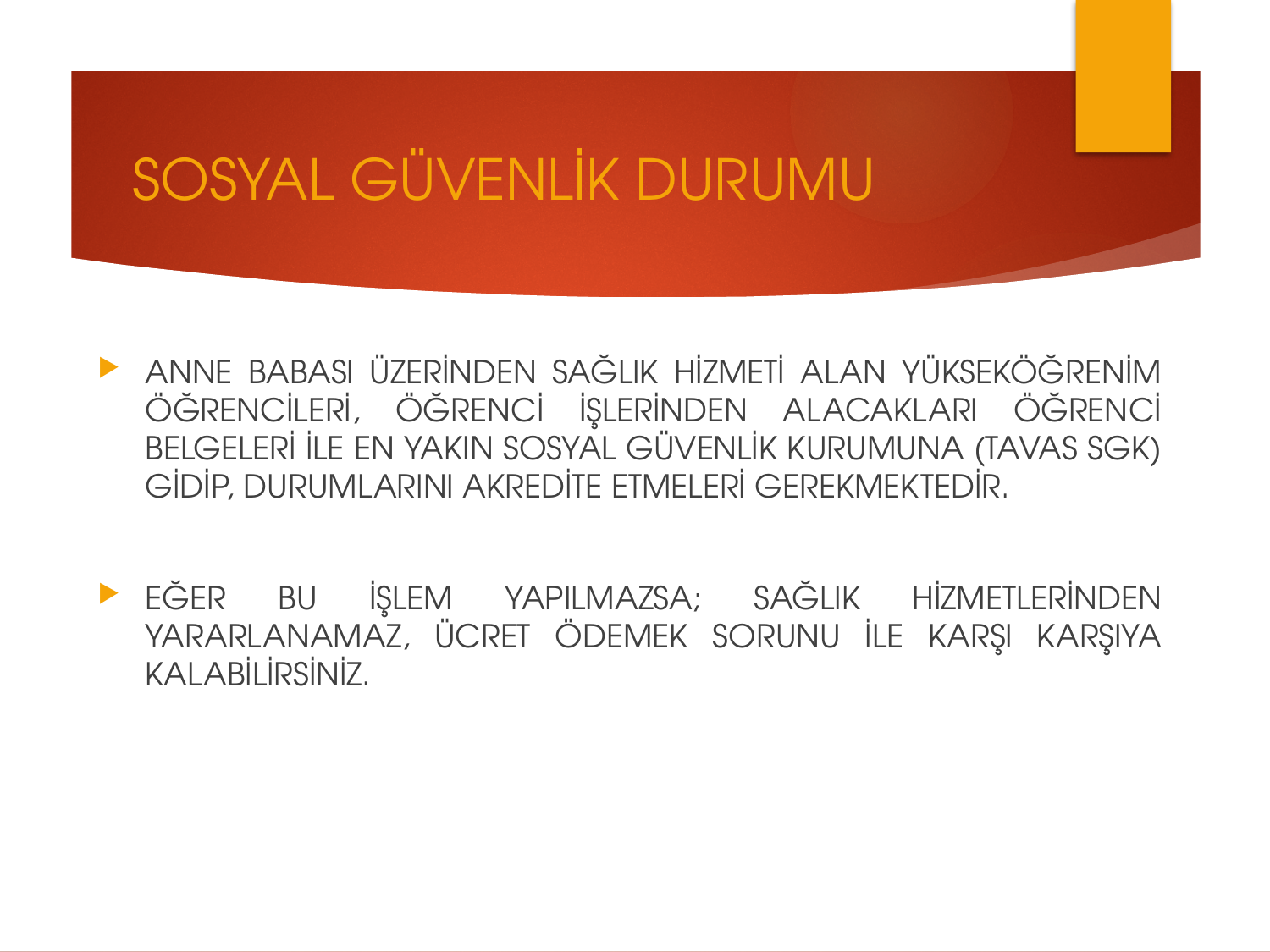

# SOSYAL GÜVENLİK DURUMU
ANNE BABASI ÜZERİNDEN SAĞLIK HİZMETİ ALAN YÜKSEKÖĞRENİM ÖĞRENCİLERİ, ÖĞRENCİ İŞLERİNDEN ALACAKLARI ÖĞRENCİ BELGELERİ İLE EN YAKIN SOSYAL GÜVENLİK KURUMUNA (TAVAS SGK) GİDİP, DURUMLARINI AKREDİTE ETMELERİ GEREKMEKTEDİR.

EĞER BU İŞLEM YAPILMAZSA; SAĞLIK HİZMETLERİNDEN YARARLANAMAZ, ÜCRET ÖDEMEK SORUNU İLE KARŞI KARŞIYA KALABİLİRSİNİZ.